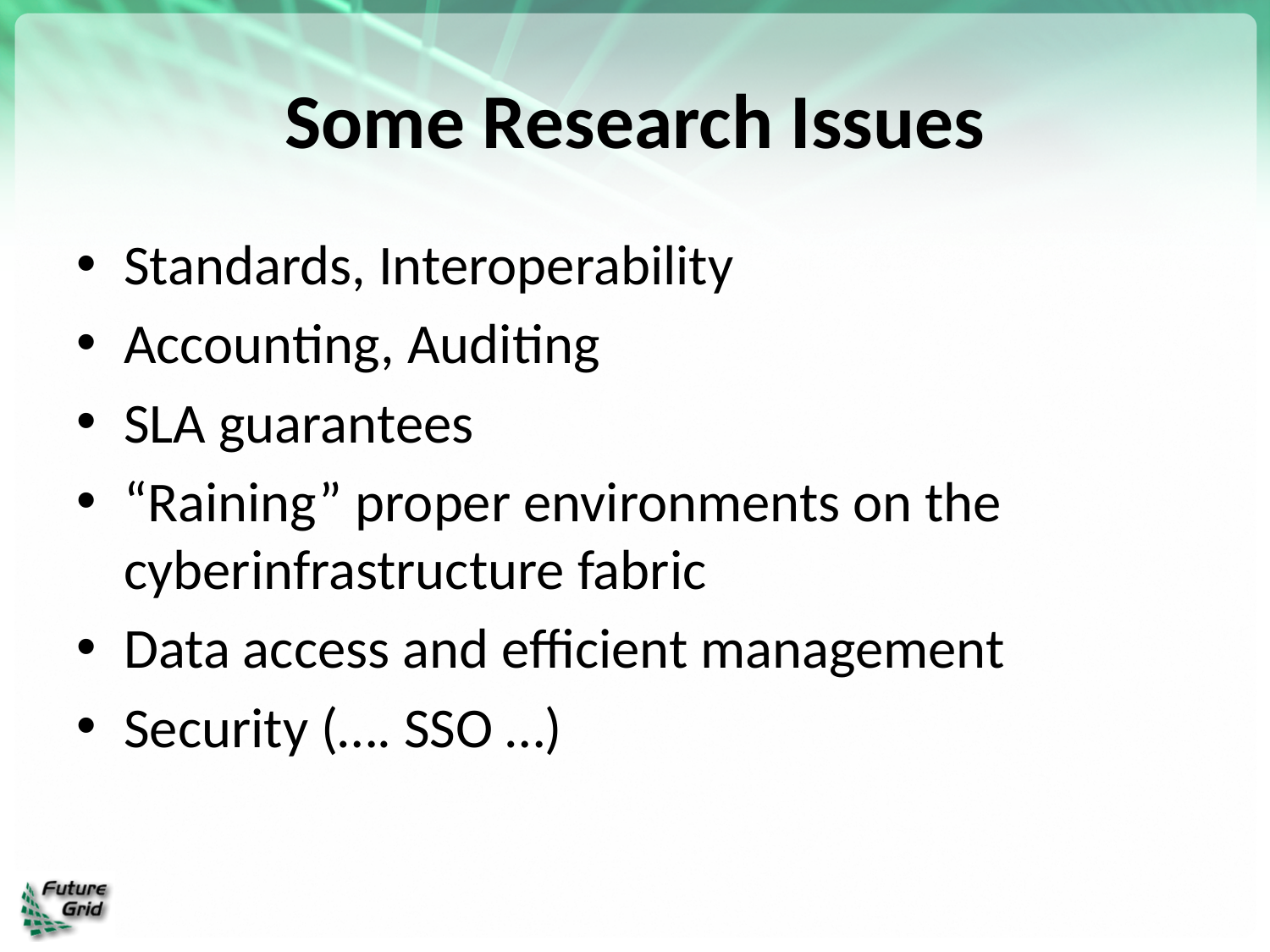

# Some Research Issues
Standards, Interoperability
Accounting, Auditing
SLA guarantees
“Raining” proper environments on the cyberinfrastructure fabric
Data access and efficient management
Security (…. SSO …)